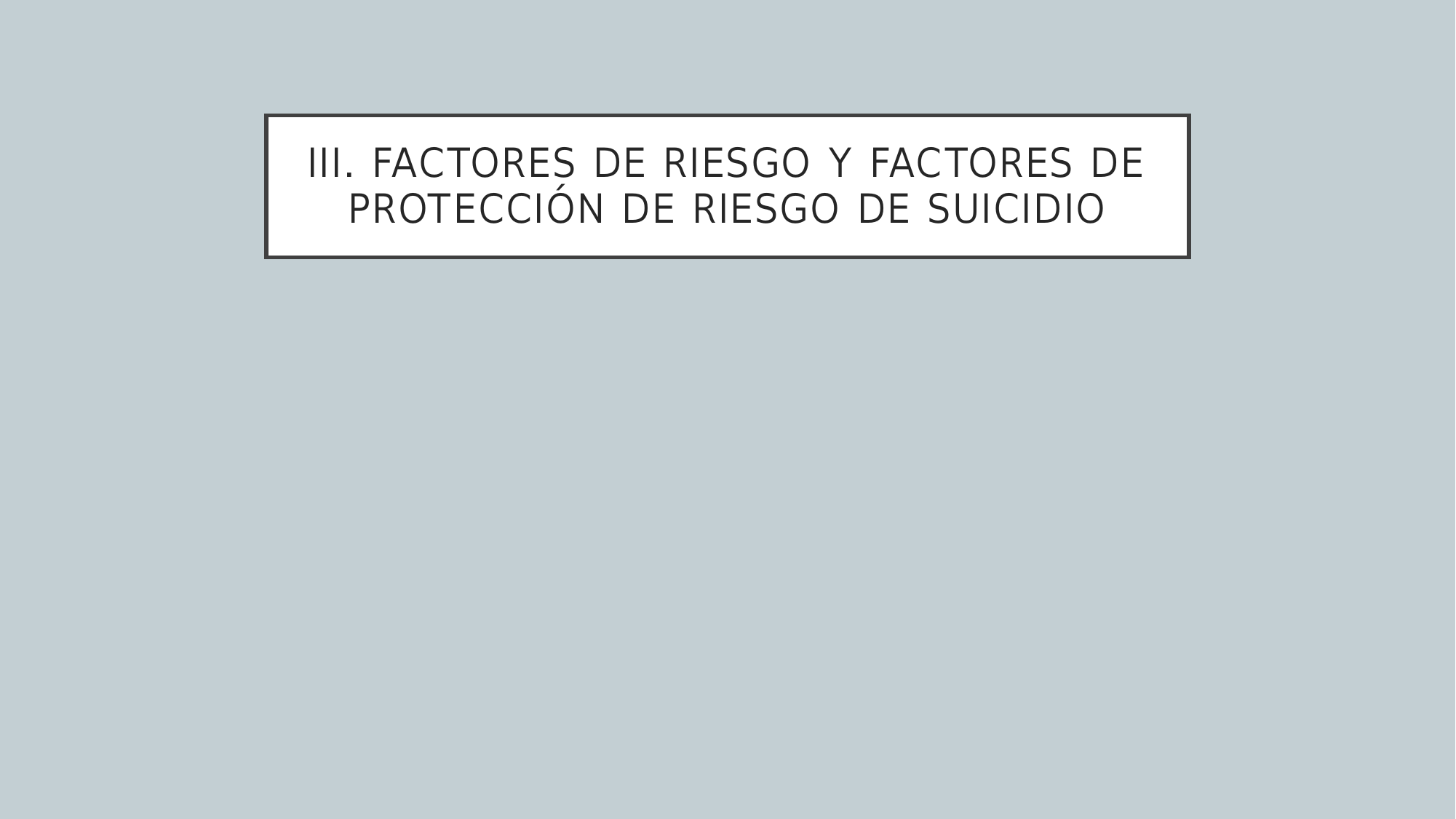

# III. Factores de riesgo y factores de protección de riesgo de suicidio